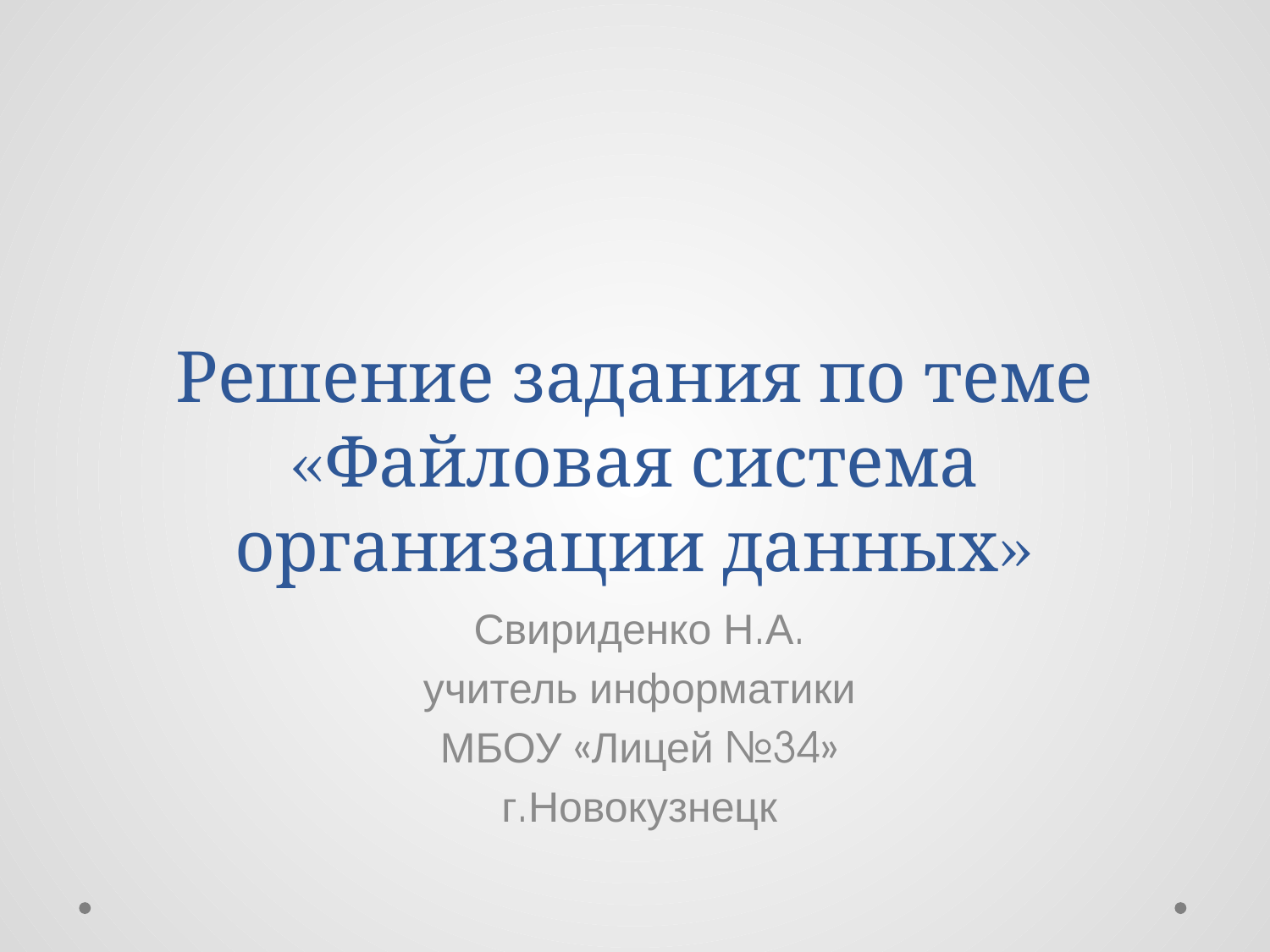

# Решение задания по теме «Файловая система организации данных»
Свириденко Н.А.
учитель информатики
МБОУ «Лицей №34»
г.Новокузнецк